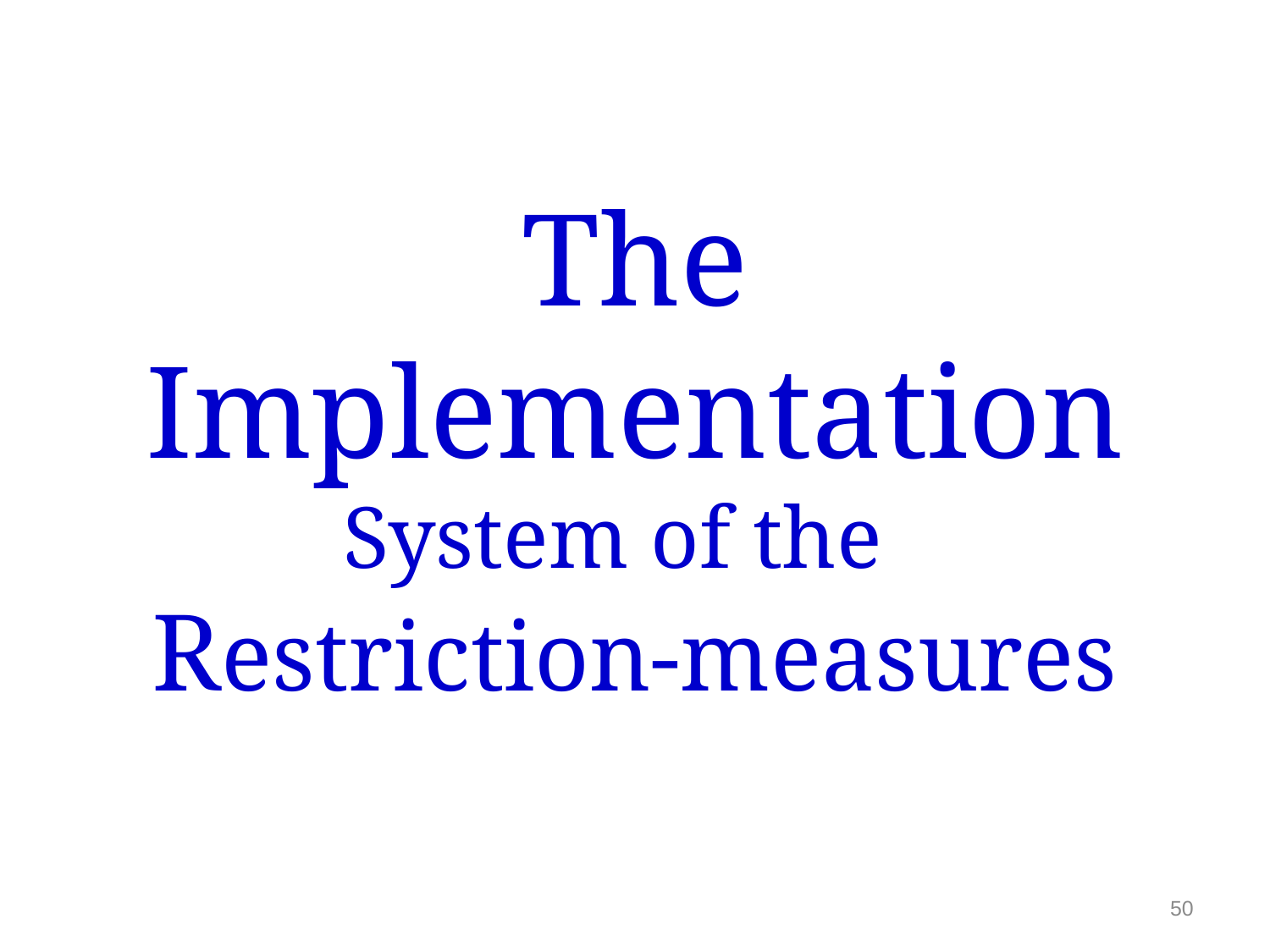

# The Implementation System of the Restriction-measures
50